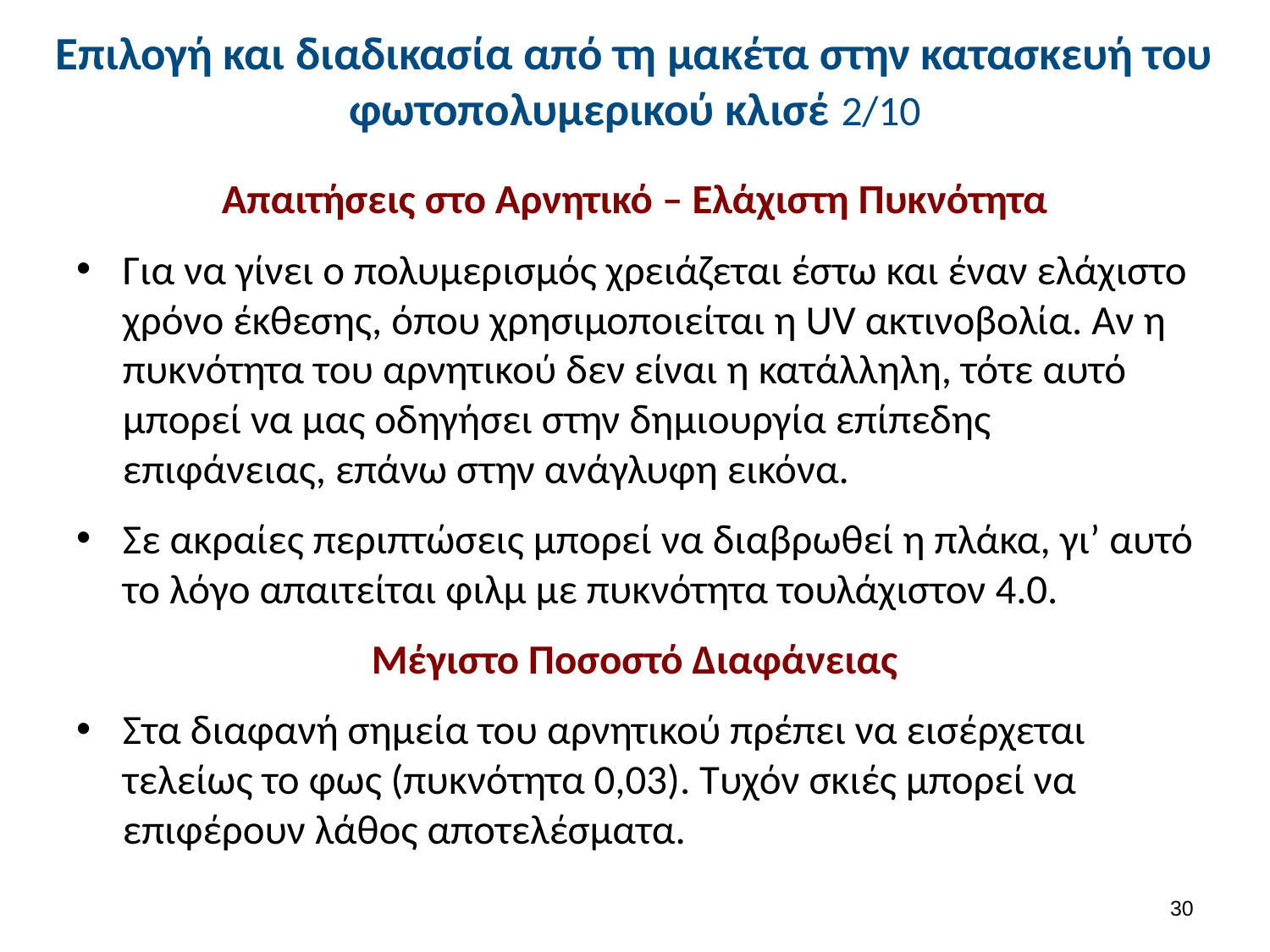

# Επιλογή και διαδικασία από τη μακέτα στην κατασκευή του φωτοπολυμερικού κλισέ 2/10
Απαιτήσεις στο Αρνητικό – Ελάχιστη Πυκνότητα
Για να γίνει ο πολυμερισμός χρειάζεται έστω και έναν ελάχιστο χρόνο έκθεσης, όπου χρησιμοποιείται η UV ακτινοβολία. Αν η πυκνότητα του αρνητικού δεν είναι η κατάλληλη, τότε αυτό μπορεί να μας οδηγήσει στην δημιουργία επίπεδης επιφάνειας, επάνω στην ανάγλυφη εικόνα.
Σε ακραίες περιπτώσεις μπορεί να διαβρωθεί η πλάκα, γι’ αυτό το λόγο απαιτείται φιλμ με πυκνότητα τουλάχιστον 4.0.
Μέγιστο Ποσοστό Διαφάνειας
Στα διαφανή σημεία του αρνητικού πρέπει να εισέρχεται τελείως το φως (πυκνότητα 0,03). Τυχόν σκιές μπορεί να επιφέρουν λάθος αποτελέσματα.
30